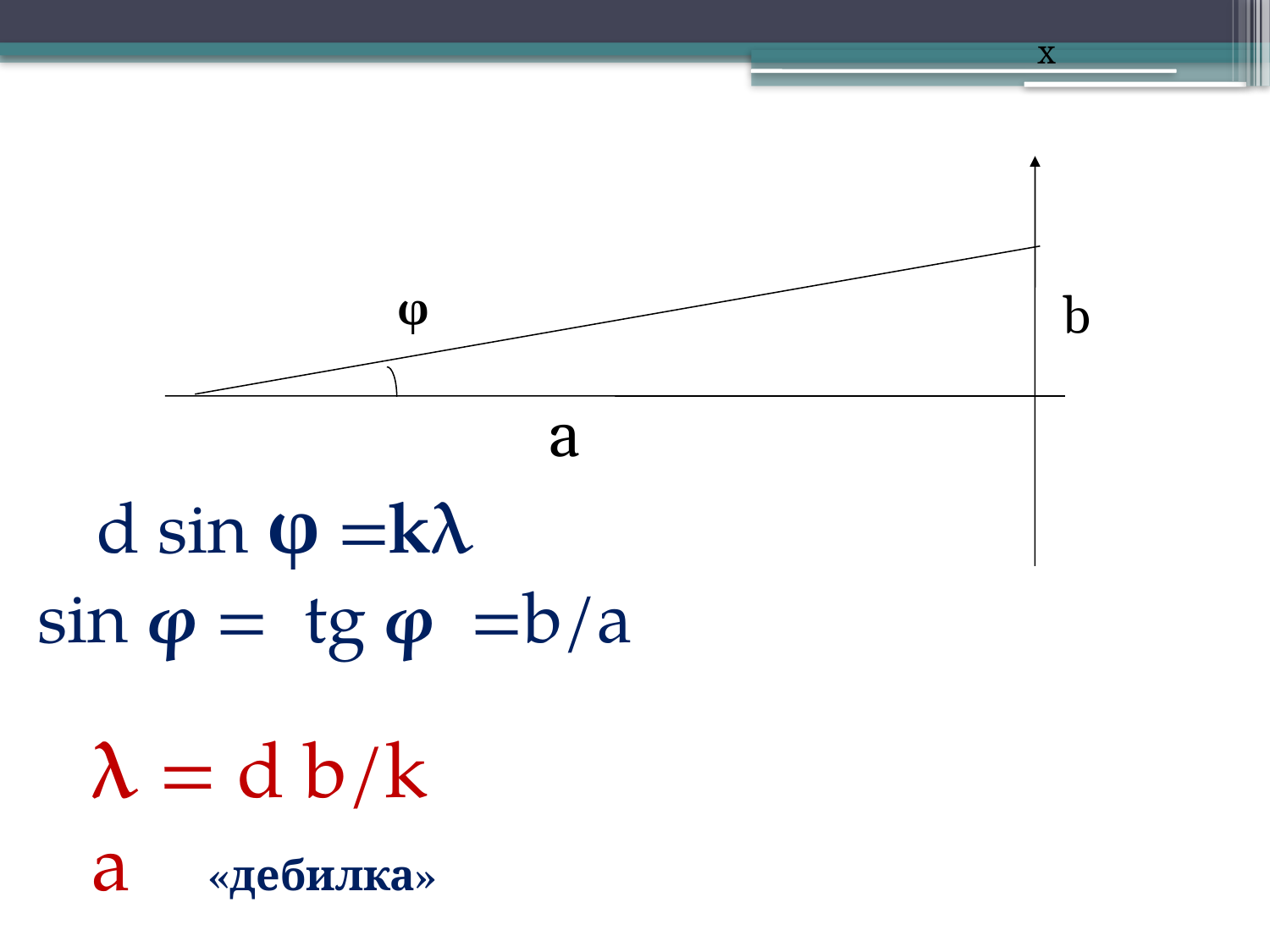

х

φ
b

a

d sin φ =
kλ
sin φ =  tg φ  =b/a
λ = d b/k a    «дебилка»